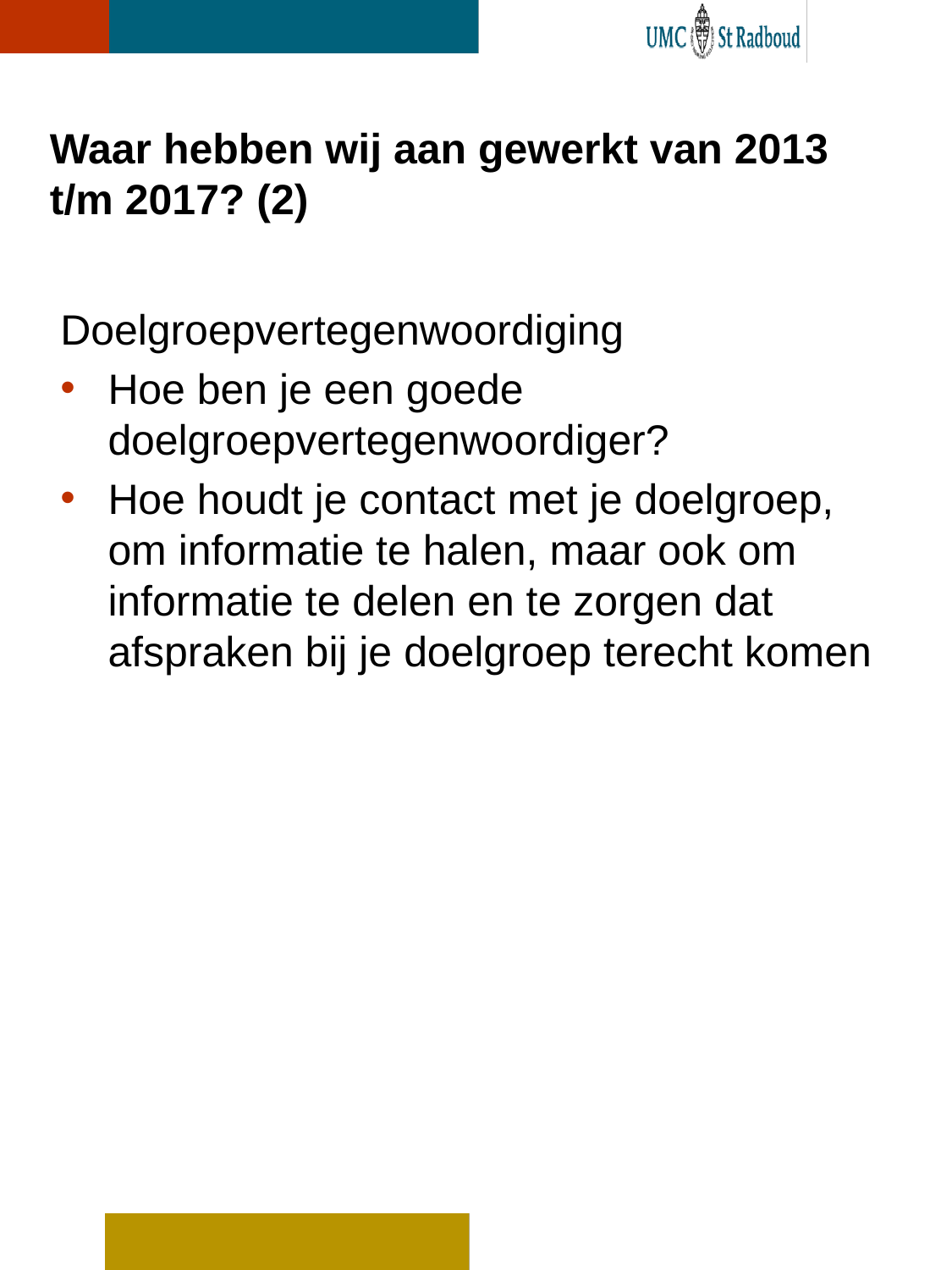

# Waar hebben wij aan gewerkt van 2013 t/m 2017? (2)
Doelgroepvertegenwoordiging
Hoe ben je een goede doelgroepvertegenwoordiger?
Hoe houdt je contact met je doelgroep, om informatie te halen, maar ook om informatie te delen en te zorgen dat afspraken bij je doelgroep terecht komen